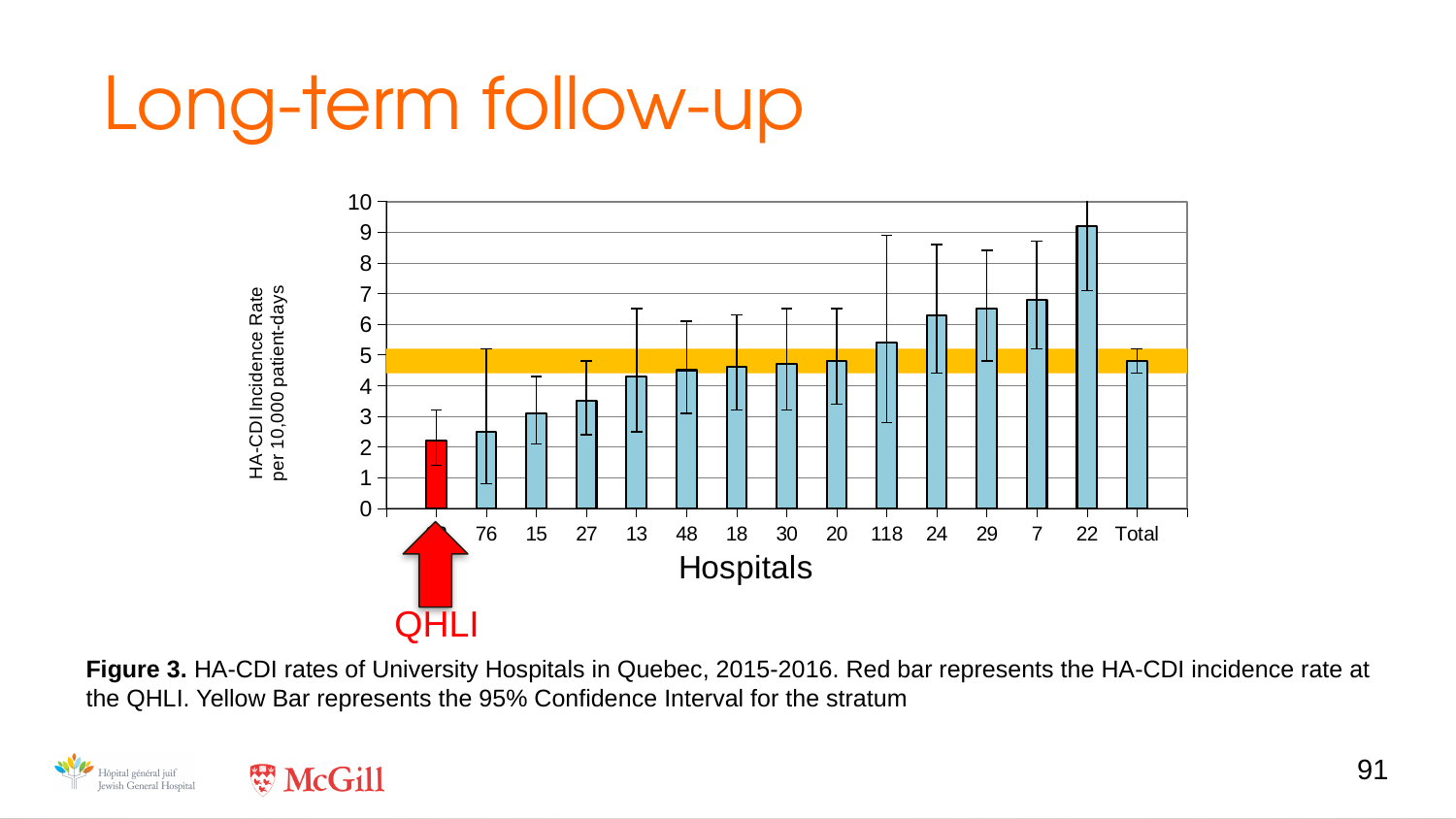

# Long-term follow-up

### Chart

| Category |  | I.C. 95 % du taux d'incidence du regroupement d'installations | Taux d'incidence des DACD nosocomiales |
|---|---|---|---|
|  | 4.4 | 0.8 | None |
| 33 | 4.4 | 0.8 | 2.2 |
| 76 | 4.4 | 0.8 | 2.5 |
| 15 | 4.4 | 0.8 | 3.1 |
| 27 | 4.4 | 0.8 | 3.5 |
| 13 | 4.4 | 0.8 | 4.3 |
| 48 | 4.4 | 0.8 | 4.5 |
| 18 | 4.4 | 0.8 | 4.6 |
| 30 | 4.4 | 0.8 | 4.7 |
| 20 | 4.4 | 0.8 | 4.8 |
| 118 | 4.4 | 0.8 | 5.4 |
| 24 | 4.4 | 0.8 | 6.3 |
| 29 | 4.4 | 0.8 | 6.5 |
| 7 | 4.4 | 0.8 | 6.8 |
| 22 | 4.4 | 0.8 | 9.200000000000001 |
| Total | 4.4 | 0.8 | 4.8 |
QHLI
Figure 3. HA-CDI rates of University Hospitals in Quebec, 2015-2016. Red bar represents the HA-CDI incidence rate at the QHLI. Yellow Bar represents the 95% Confidence Interval for the stratum
91